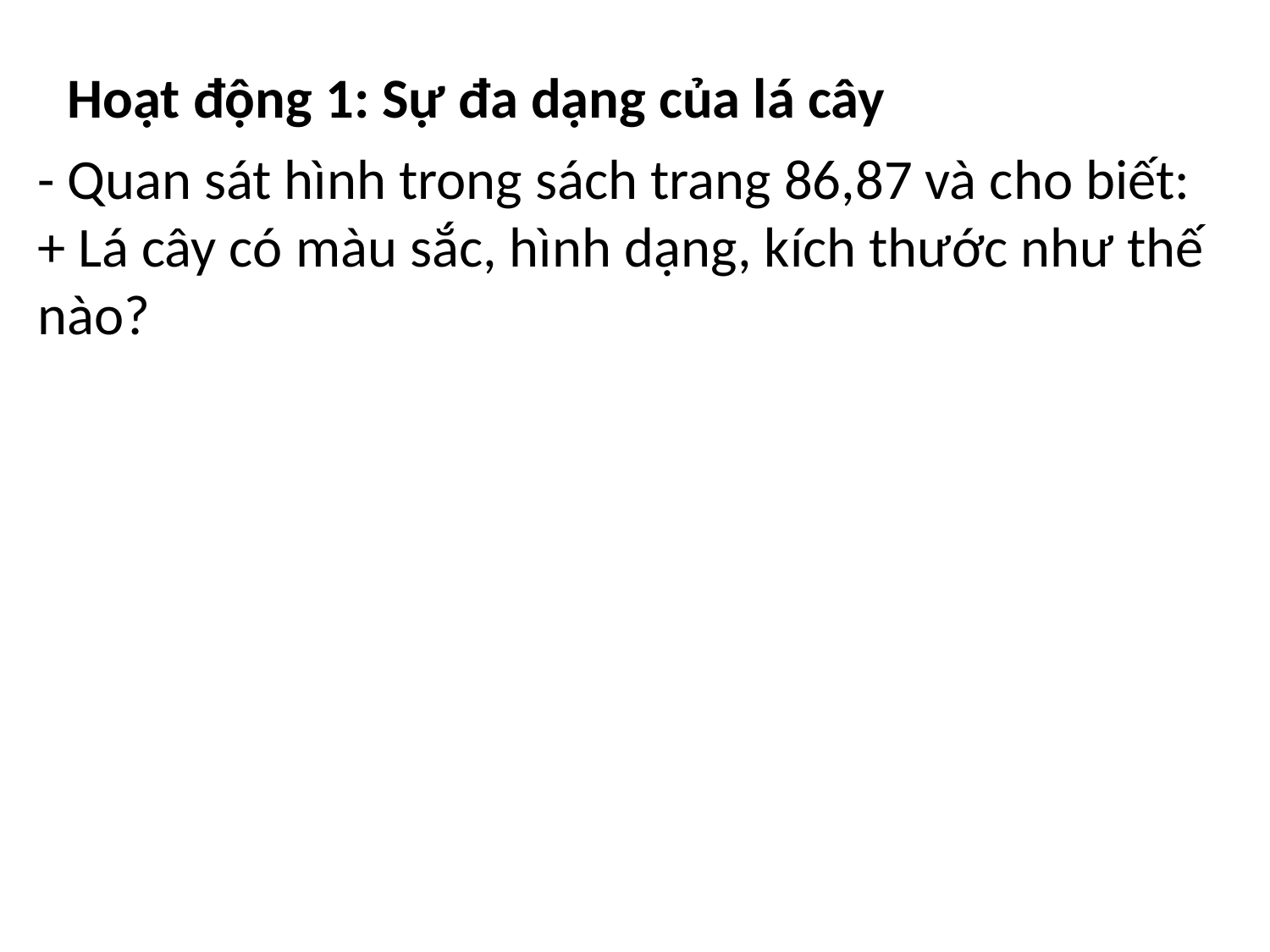

Hoạt động 1: Sự đa dạng của lá cây
- Quan sát hình trong sách trang 86,87 và cho biết:
+ Lá cây có màu sắc, hình dạng, kích thước như thế nào?